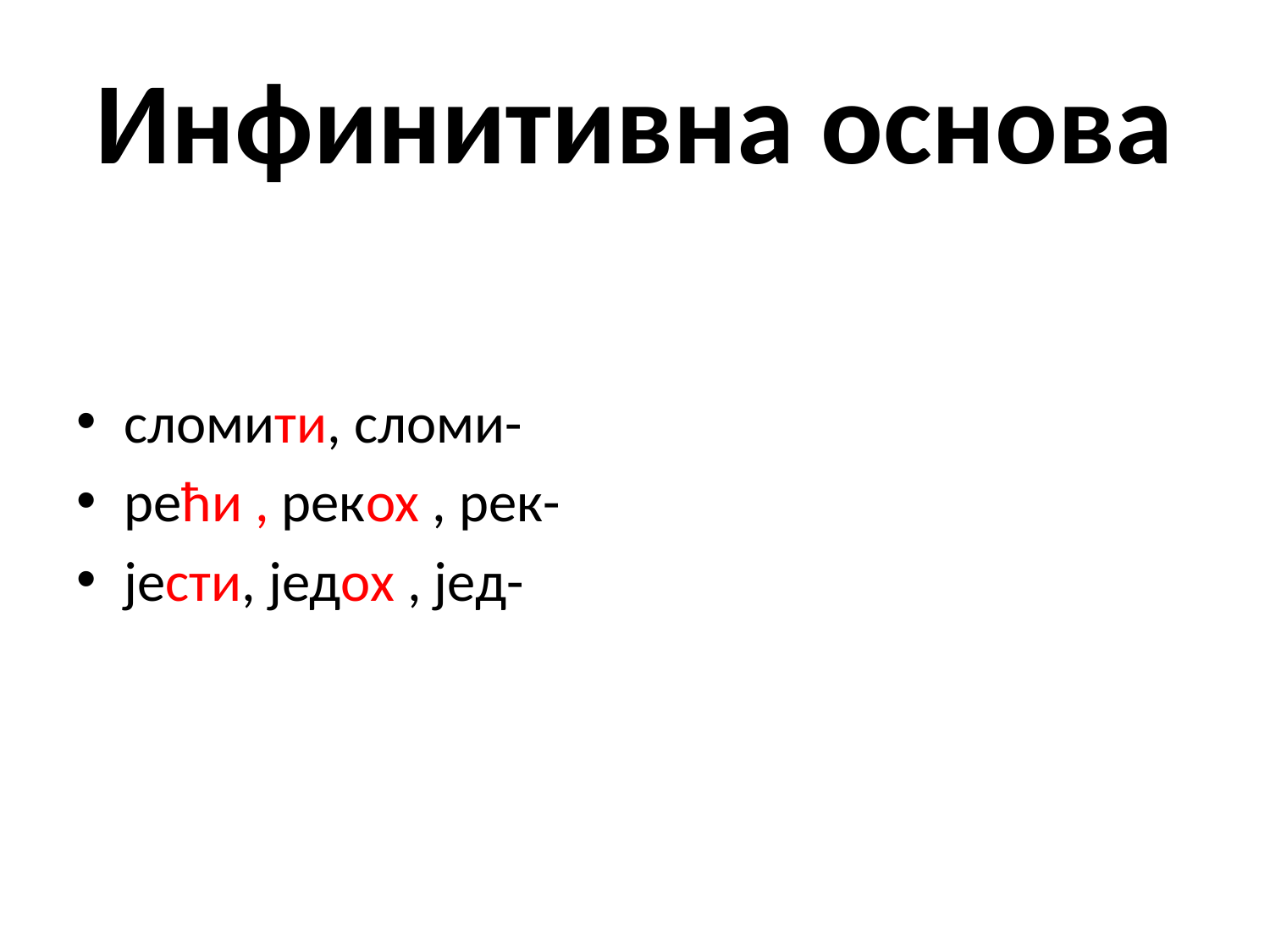

# Инфинитивна основа

сломити, сломи-
рећи , рекох , рек-
јести, једох , јед-